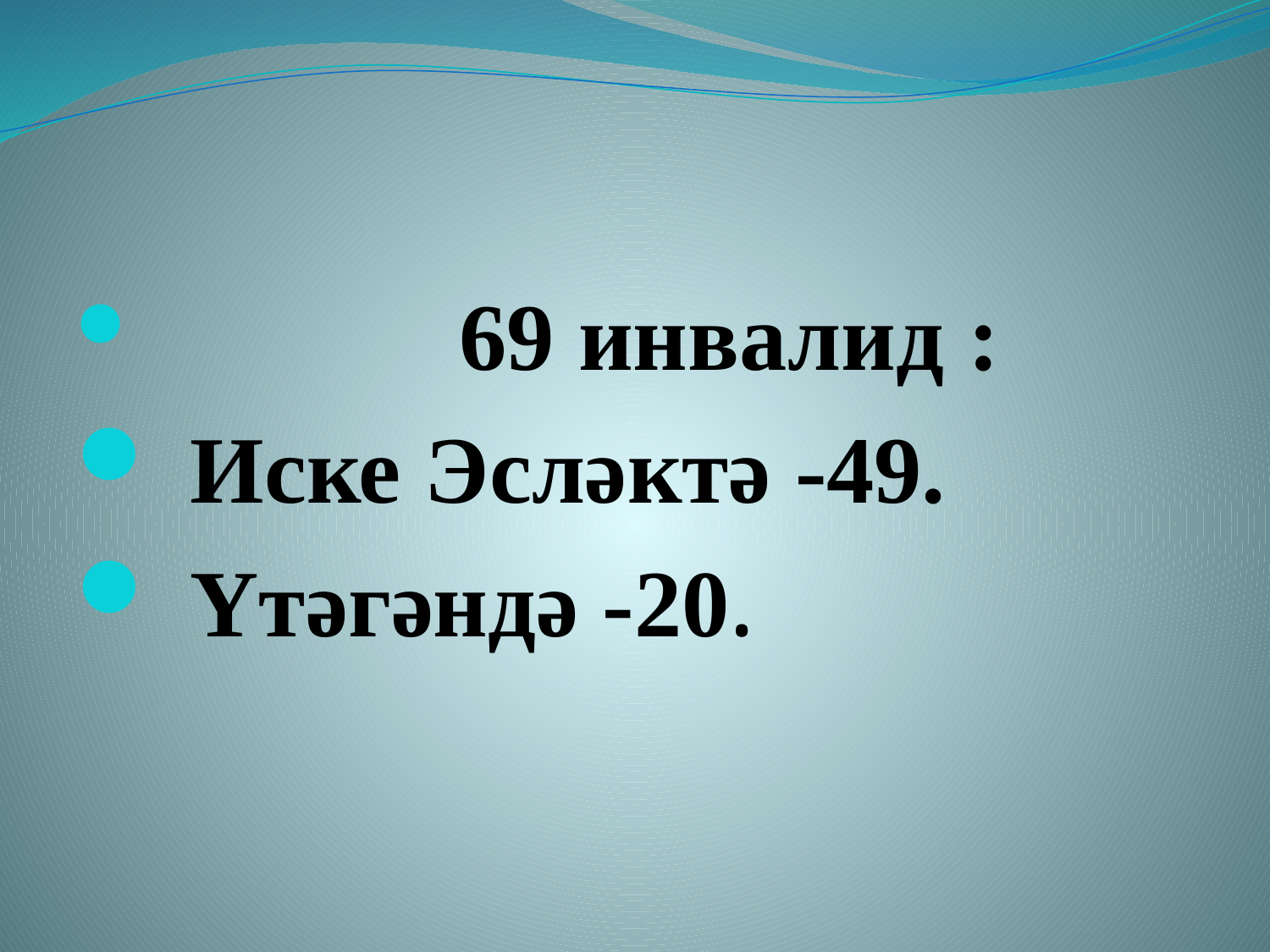

#
                  69 инвалид :
 Иске Эсләктә -49.
 Үтәгәндә -20.